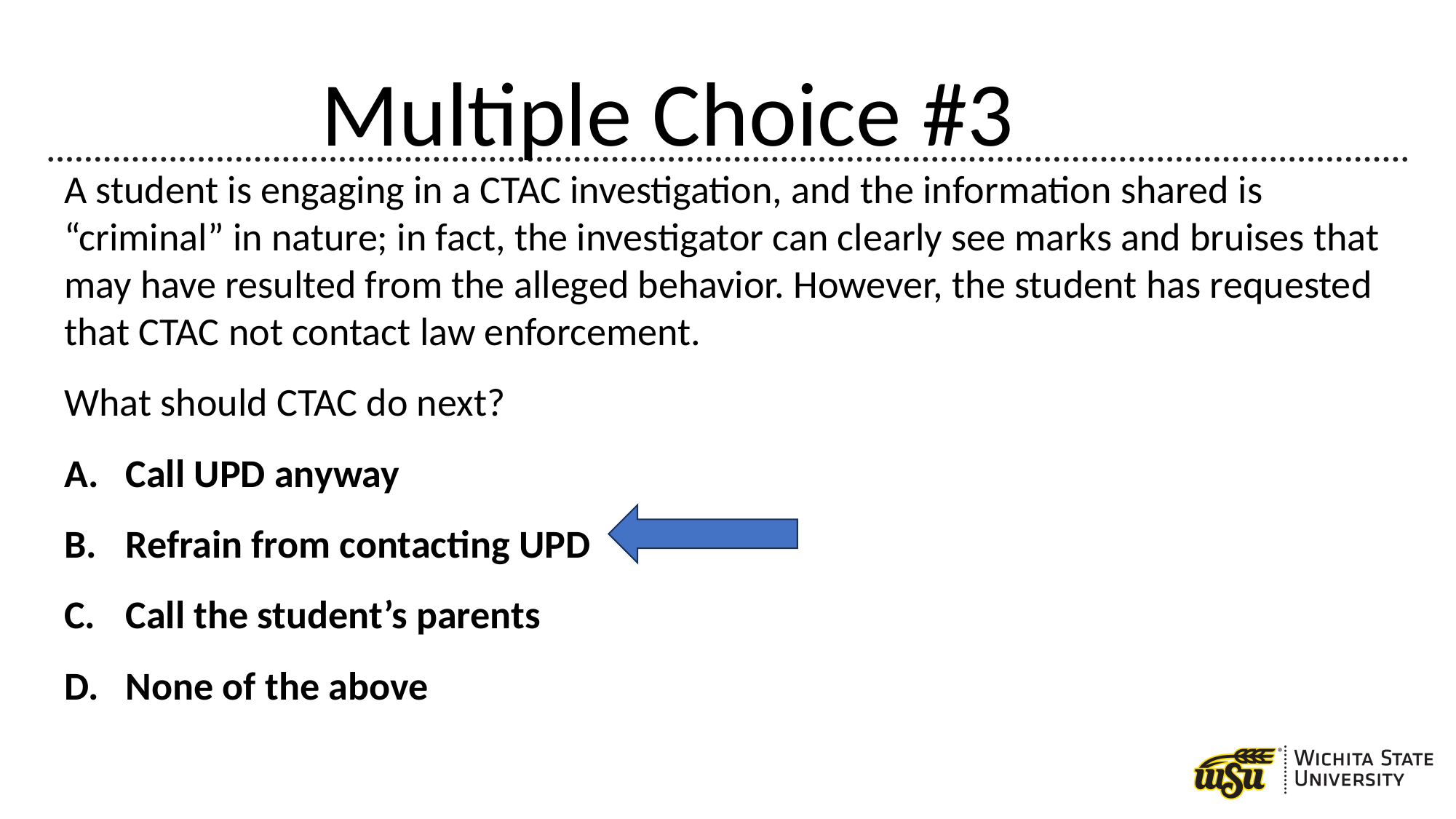

# Multiple Choice #3
A student is engaging in a CTAC investigation, and the information shared is “criminal” in nature; in fact, the investigator can clearly see marks and bruises that may have resulted from the alleged behavior. However, the student has requested that CTAC not contact law enforcement.
What should CTAC do next?
Call UPD anyway
Refrain from contacting UPD
Call the student’s parents
None of the above